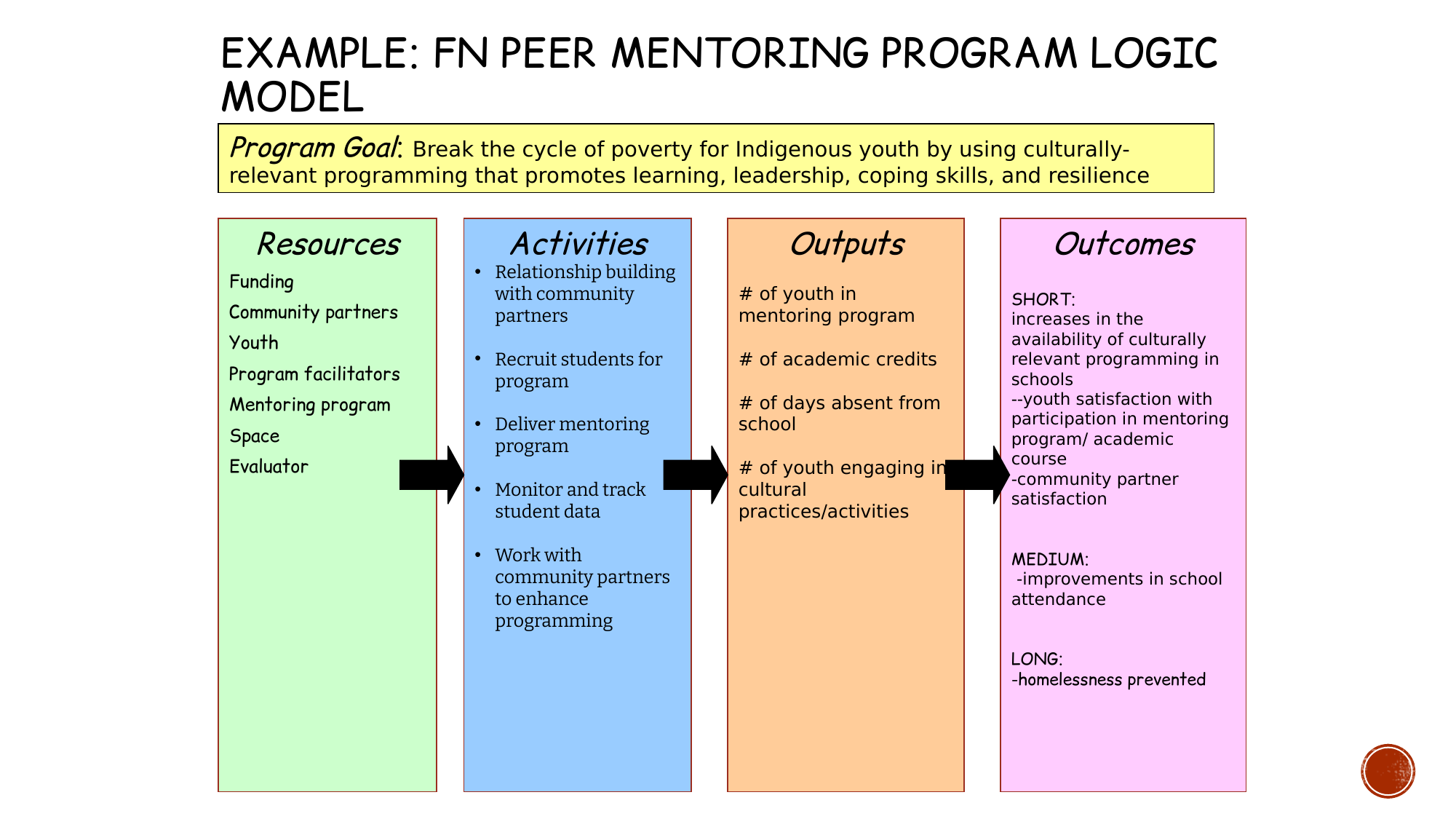

# Example: FN Peer Mentoring Program Logic Model

Program Goal: Break the cycle of poverty for Indigenous youth by using culturally-relevant programming that promotes learning, leadership, coping skills, and resilience
Resources
Funding
Community partners
Youth
Program facilitators
Mentoring program
Space
Evaluator

Activities
Relationship building with community partners

Recruit students for program

Deliver mentoring program

Monitor and track student data

Work with community partners to enhance programming

Outputs

# of youth in mentoring program

# of academic credits

# of days absent from school

# of youth engaging in cultural practices/activities

Outcomes

SHORT:
increases in the availability of culturally relevant programming in schools
--youth satisfaction with participation in mentoring program/ academic course
-community partner satisfaction

MEDIUM:
 -improvements in school attendance

LONG:
-homelessness prevented